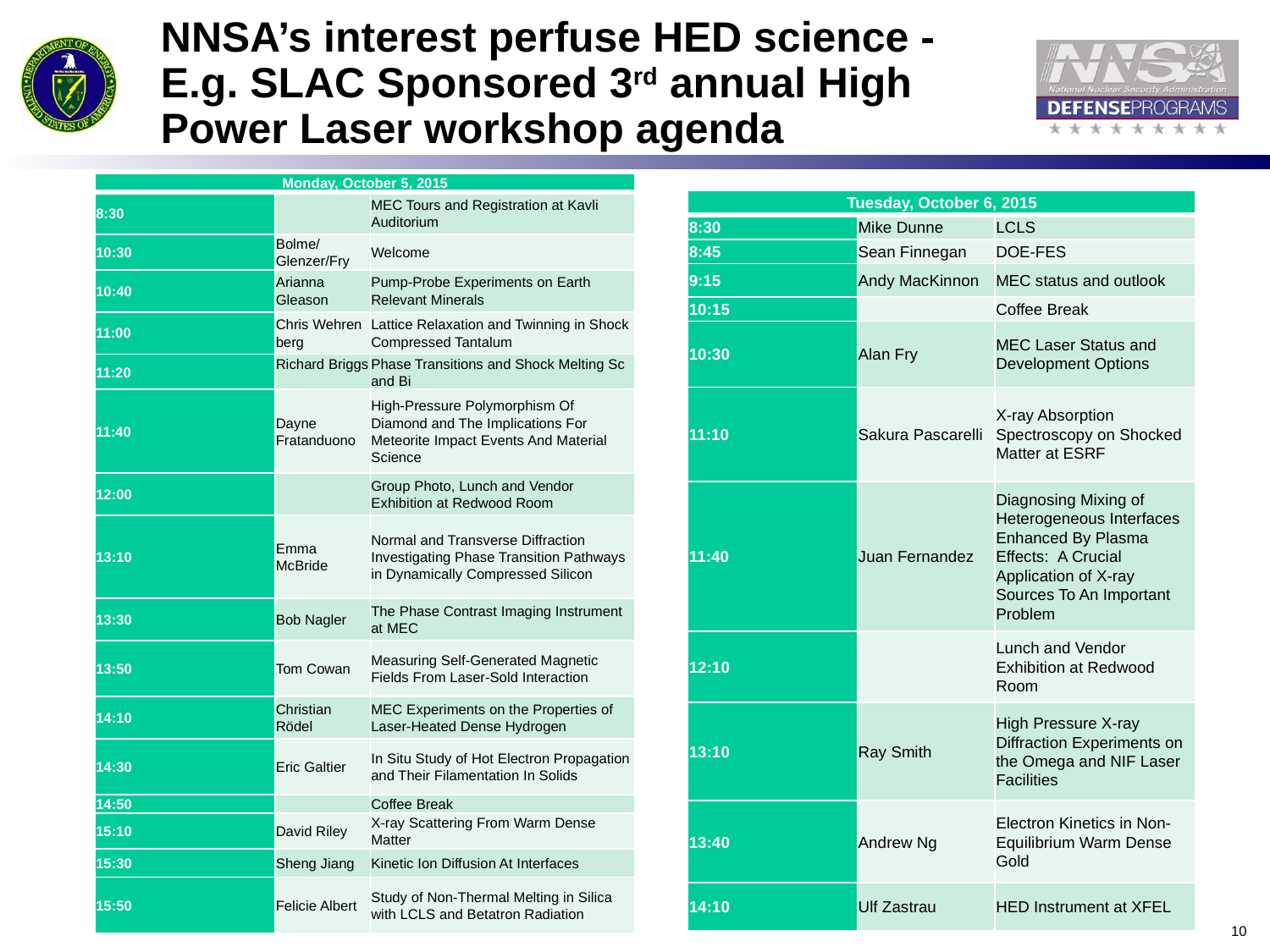

# NNSA’s interest perfuse HED science - E.g. SLAC Sponsored 3rd annual High Power Laser workshop agenda
| Monday, October 5, 2015 |  |  |
| --- | --- | --- |
| 8:30 |  | MEC Tours and Registration at Kavli Auditorium |
| 10:30 | Bolme/Glenzer/Fry | Welcome |
| 10:40 | Arianna Gleason | Pump-Probe Experiments on Earth Relevant Minerals |
| 11:00 | Chris Wehrenberg | Lattice Relaxation and Twinning in Shock Compressed Tantalum |
| 11:20 | Richard Briggs | Phase Transitions and Shock Melting Sc and Bi |
| 11:40 | Dayne Fratanduono | High-Pressure Polymorphism Of Diamond and The Implications For Meteorite Impact Events And Material Science |
| 12:00 |  | Group Photo, Lunch and Vendor Exhibition at Redwood Room |
| 13:10 | Emma McBride | Normal and Transverse Diffraction Investigating Phase Transition Pathways in Dynamically Compressed Silicon |
| 13:30 | Bob Nagler | The Phase Contrast Imaging Instrument at MEC |
| 13:50 | Tom Cowan | Measuring Self-Generated Magnetic Fields From Laser-Sold Interaction |
| 14:10 | Christian Rödel | MEC Experiments on the Properties of Laser-Heated Dense Hydrogen |
| 14:30 | Eric Galtier | In Situ Study of Hot Electron Propagation and Their Filamentation In Solids |
| 14:50 |  | Coffee Break |
| 15:10 | David Riley | X-ray Scattering From Warm Dense Matter |
| 15:30 | Sheng Jiang | Kinetic Ion Diffusion At Interfaces |
| 15:50 | Felicie Albert | Study of Non-Thermal Melting in Silica with LCLS and Betatron Radiation |
| Tuesday, October 6, 2015 |  |  |
| --- | --- | --- |
| 8:30 | Mike Dunne | LCLS |
| 8:45 | Sean Finnegan | DOE-FES |
| 9:15 | Andy MacKinnon | MEC status and outlook |
| 10:15 |  | Coffee Break |
| 10:30 | Alan Fry | MEC Laser Status and Development Options |
| 11:10 | Sakura Pascarelli | X-ray Absorption Spectroscopy on Shocked Matter at ESRF |
| 11:40 | Juan Fernandez | Diagnosing Mixing of Heterogeneous Interfaces Enhanced By Plasma Effects:  A Crucial Application of X-ray Sources To An Important Problem |
| 12:10 |  | Lunch and Vendor Exhibition at Redwood Room |
| 13:10 | Ray Smith | High Pressure X-ray Diffraction Experiments on the Omega and NIF Laser Facilities |
| 13:40 | Andrew Ng | Electron Kinetics in Non-Equilibrium Warm Dense Gold |
| 14:10 | Ulf Zastrau | HED Instrument at XFEL |